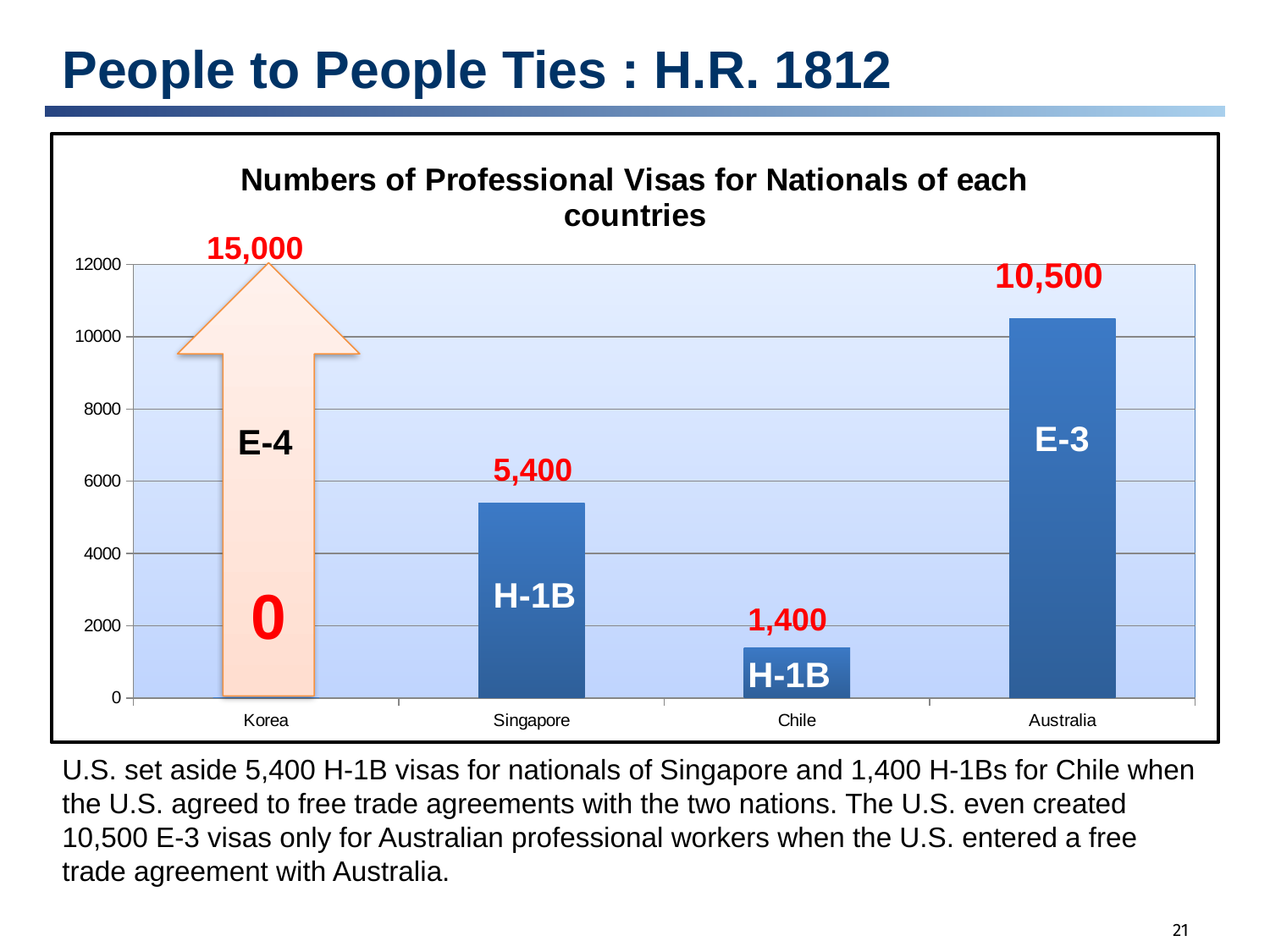

# People to People Ties : H.R. 1812

### Chart: Numbers of Professional Visas for Nationals of each countries

| Category | Numbers of H-1B Visas for Nationals of each countries |
|---|---|
| Korea | 0.0 |
| Singapore | 5400.0 |
| Chile | 1400.0 |
| Australia | 10500.0 |
15,000
10,500

E-4
5,400
H-1B
0
1,400
H-1B
U.S. set aside 5,400 H-1B visas for nationals of Singapore and 1,400 H-1Bs for Chile when the U.S. agreed to free trade agreements with the two nations. The U.S. even created 10,500 E-3 visas only for Australian professional workers when the U.S. entered a free trade agreement with Australia.